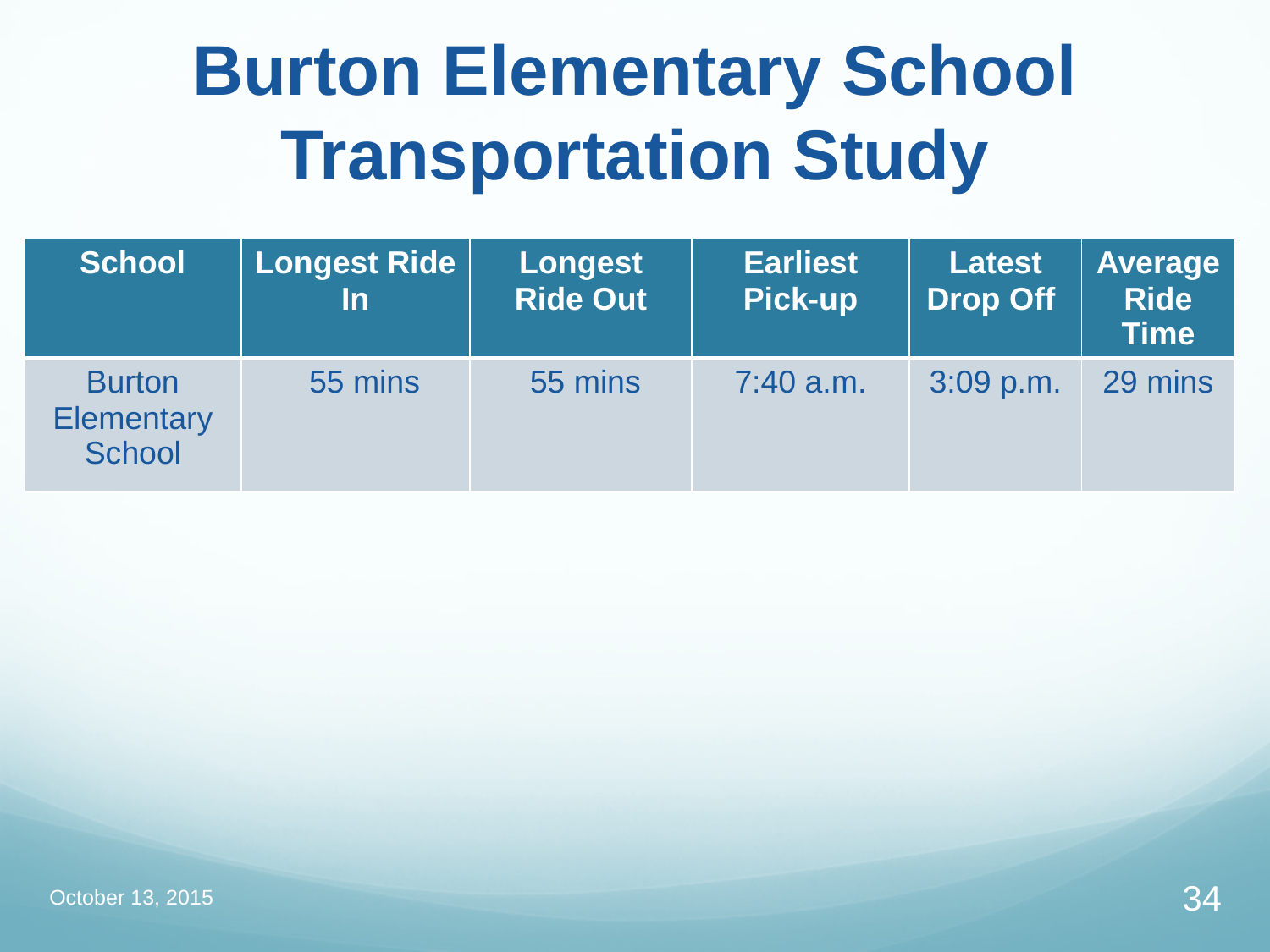

# Burton Elementary School Transportation Study
| School | Longest Ride In | Longest Ride Out | Earliest Pick-up | Latest Drop Off | Average Ride Time |
| --- | --- | --- | --- | --- | --- |
| Burton Elementary School | 55 mins | 55 mins | 7:40 a.m. | 3:09 p.m. | 29 mins |
October 13, 2015
34